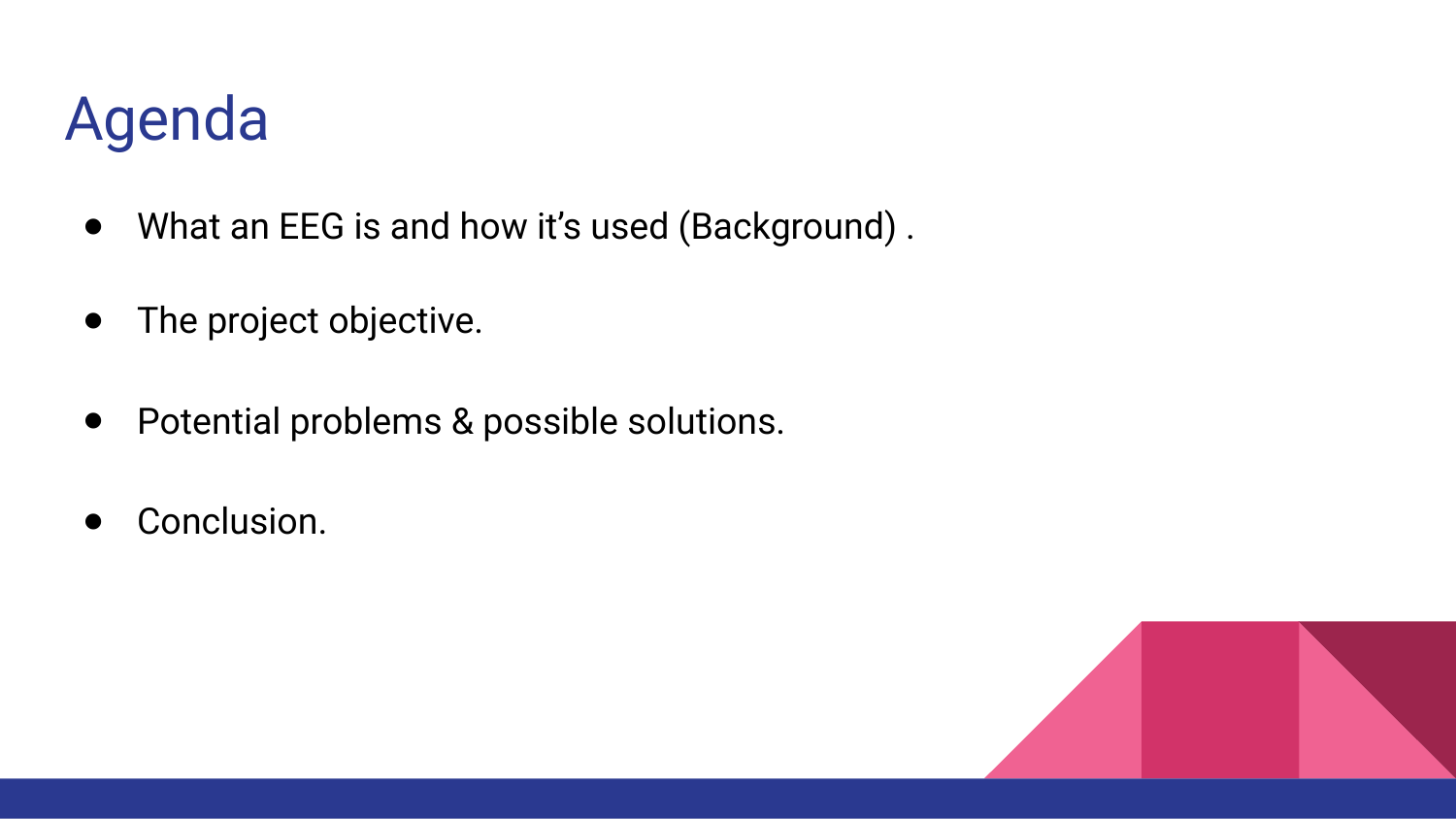

# Agenda
What an EEG is and how it’s used (Background) .
The project objective.
Potential problems & possible solutions.
Conclusion.